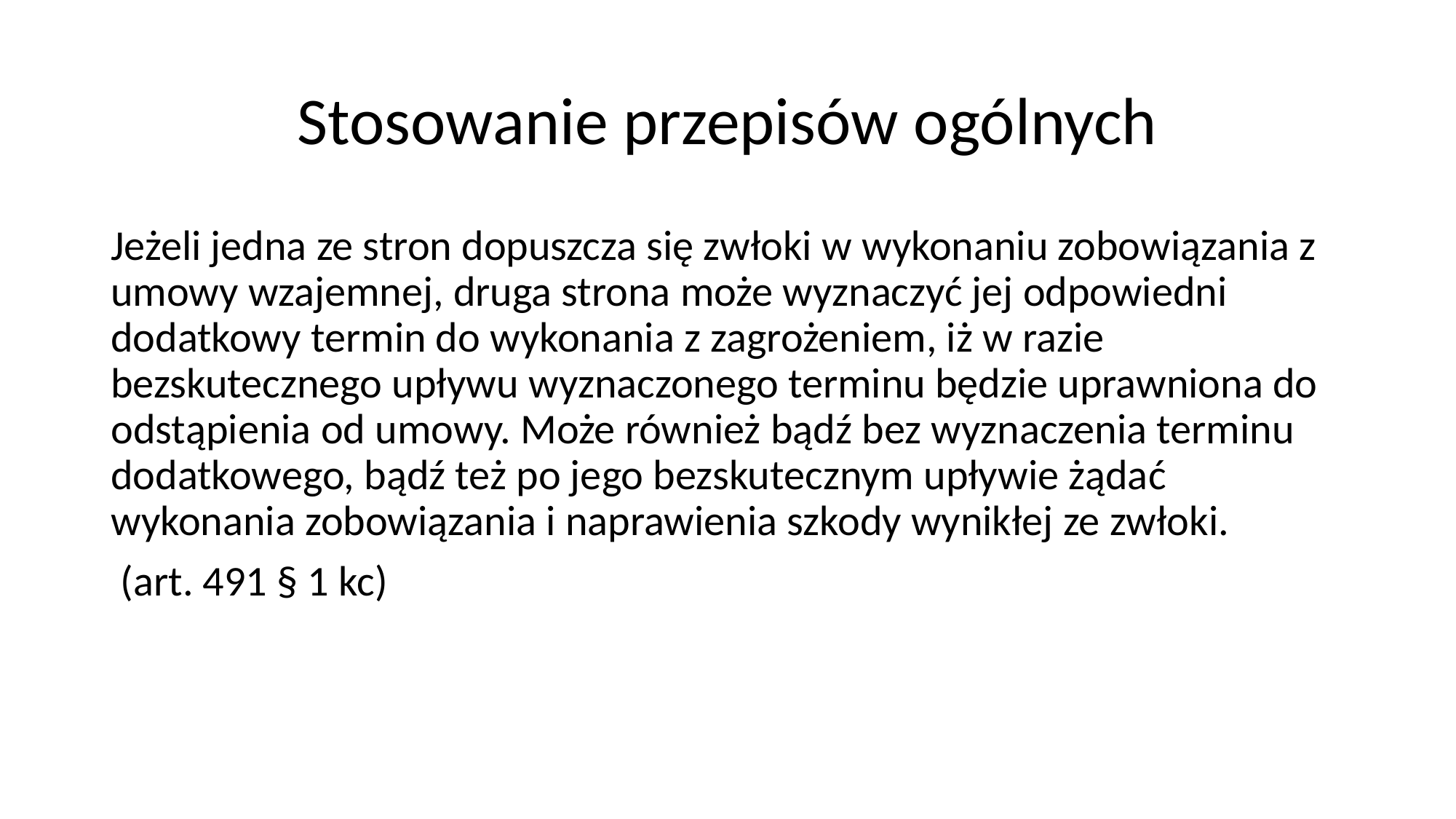

# Stosowanie przepisów ogólnych
Jeżeli jedna ze stron dopuszcza się zwłoki w wykonaniu zobowiązania z umowy wzajemnej, druga strona może wyznaczyć jej odpowiedni dodatkowy termin do wykonania z zagrożeniem, iż w razie bezskutecznego upływu wyznaczonego terminu będzie uprawniona do odstąpienia od umowy. Może również bądź bez wyznaczenia terminu dodatkowego, bądź też po jego bezskutecznym upływie żądać wykonania zobowiązania i naprawienia szkody wynikłej ze zwłoki.
 (art. 491 § 1 kc)